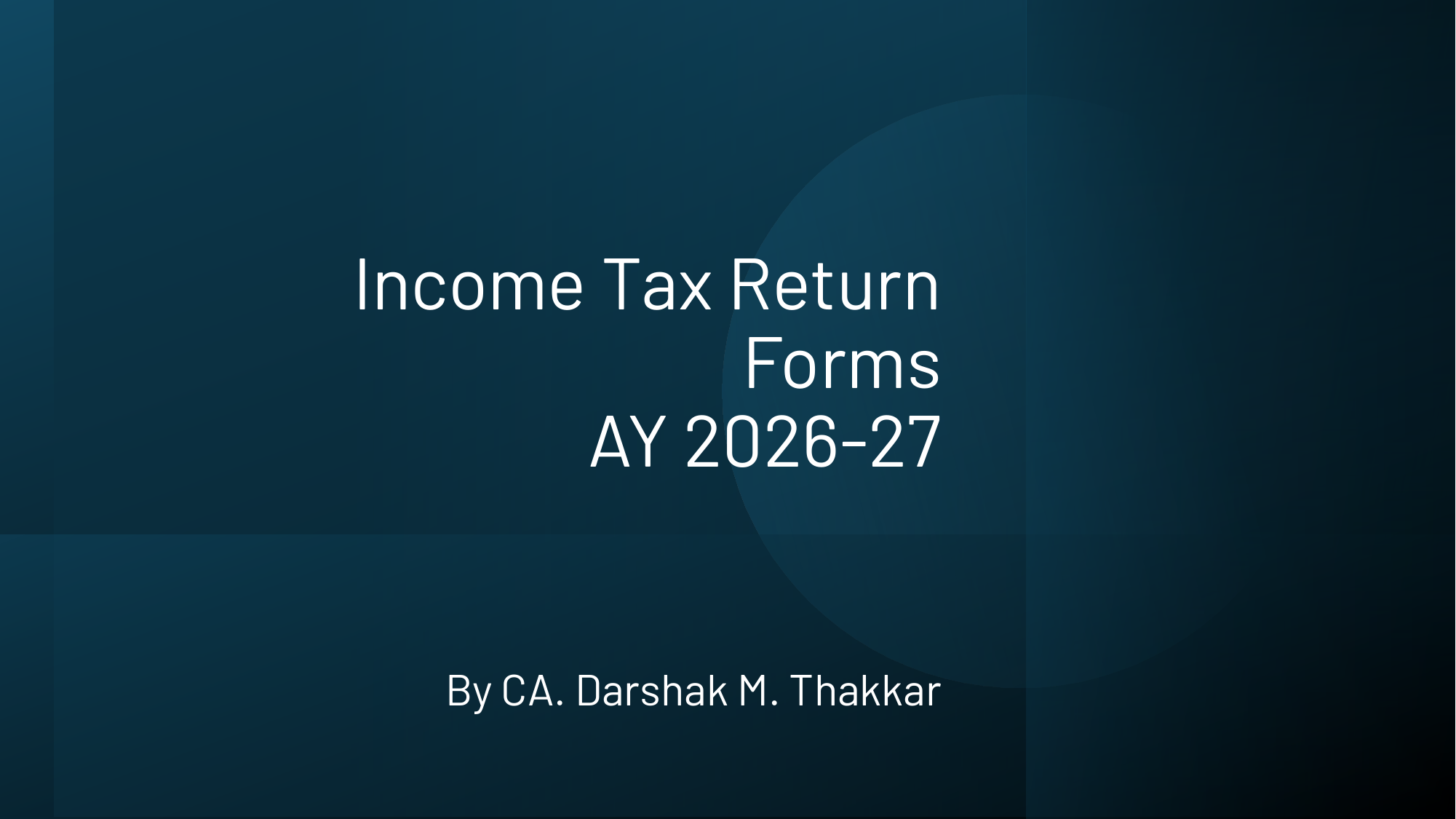

# Income Tax Return Forms AY 2026-27

By CA. Darshak M. Thakkar